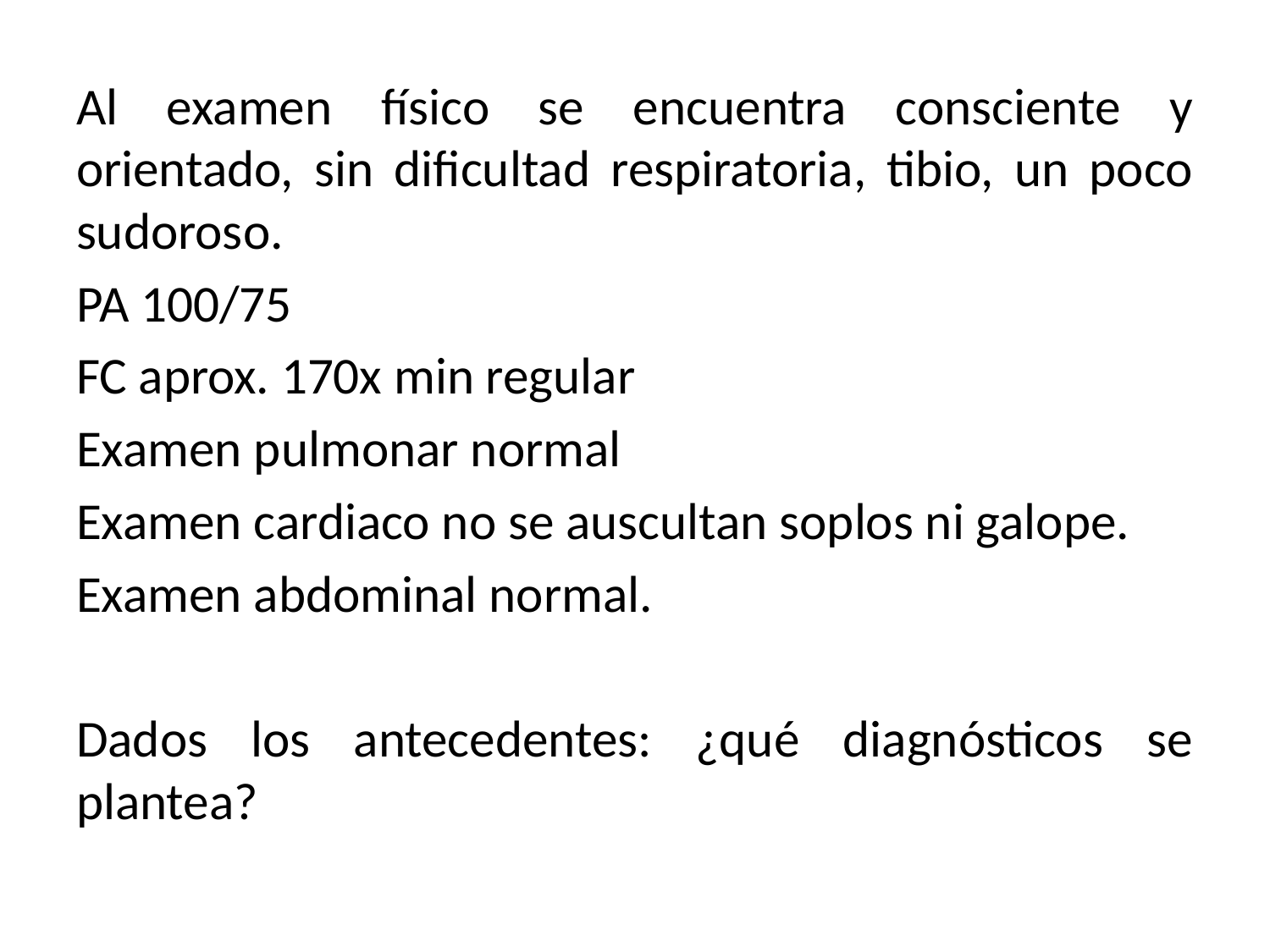

Al examen físico se encuentra consciente y orientado, sin dificultad respiratoria, tibio, un poco sudoroso.
PA 100/75
FC aprox. 170x min regular
Examen pulmonar normal
Examen cardiaco no se auscultan soplos ni galope.
Examen abdominal normal.

Dados los antecedentes: ¿qué diagnósticos se plantea?